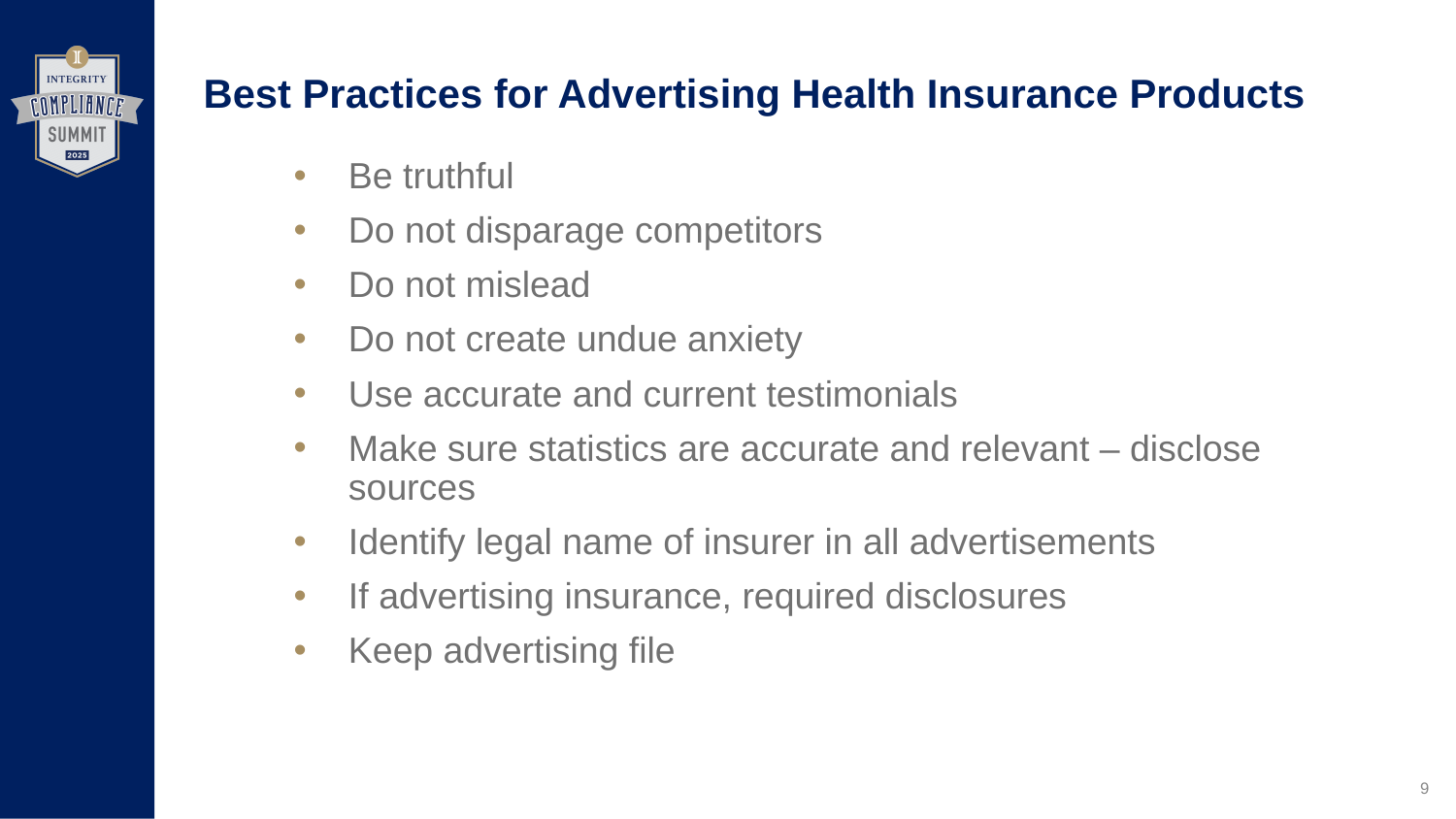

# Best Practices for Advertising Health Insurance Products
Be truthful
Do not disparage competitors
Do not mislead
Do not create undue anxiety
Use accurate and current testimonials
Make sure statistics are accurate and relevant – disclose sources
Identify legal name of insurer in all advertisements
If advertising insurance, required disclosures
Keep advertising file
9